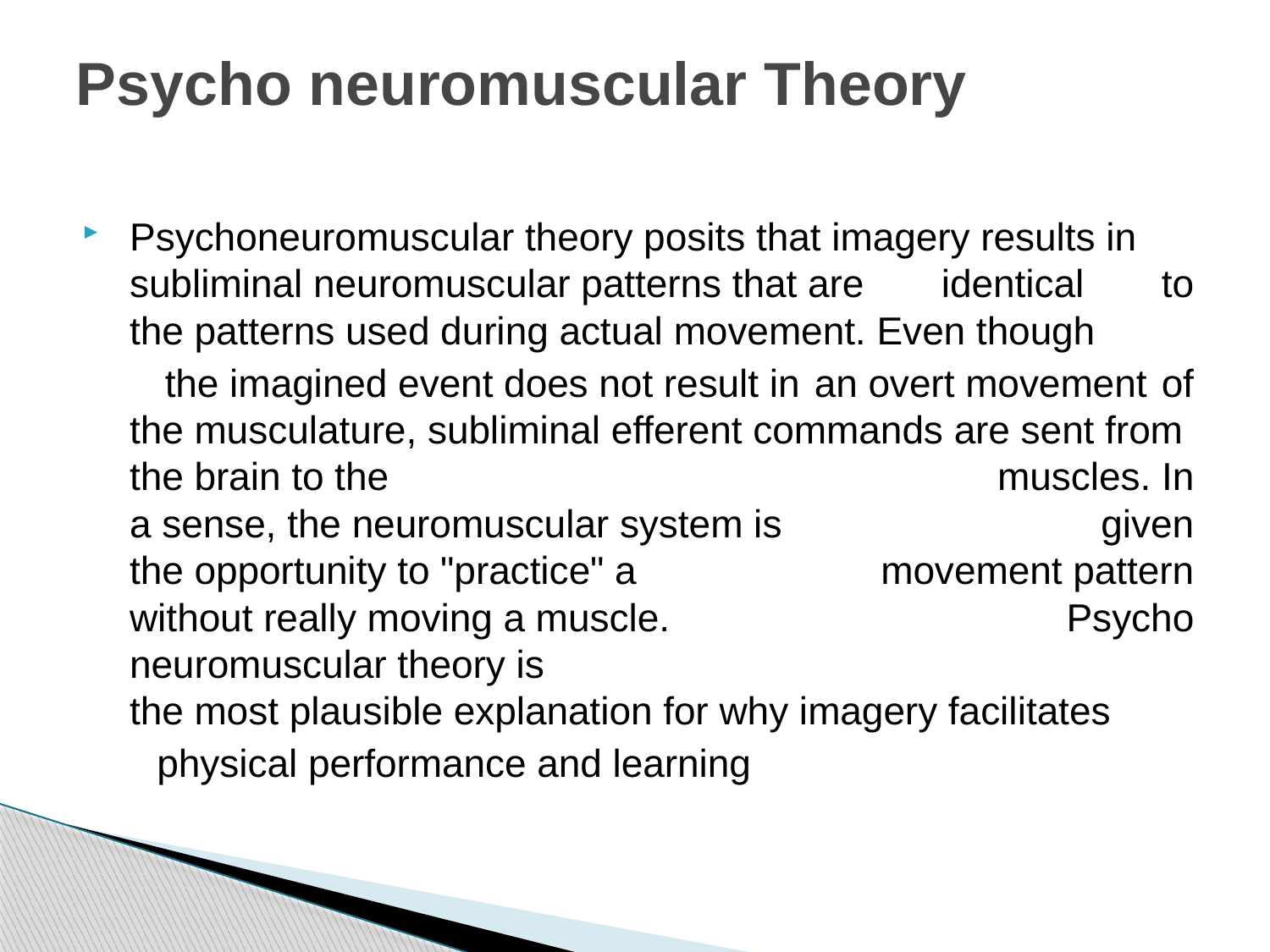

# Psycho neuromuscular Theory
Psychoneuromuscular theory posits that imagery results in subliminal neuromuscular patterns that are identical to the patterns used during actual movement. Even though
     the imagined event does not result in an overt movement of the musculature, subliminal efferent commands are sent from the brain to the muscles. In a sense, the neuromuscular system is given the opportunity to "practice" a movement pattern without really moving a muscle. Psycho neuromuscular theory is the most plausible explanation for why imagery facilitates
      physical performance and learning